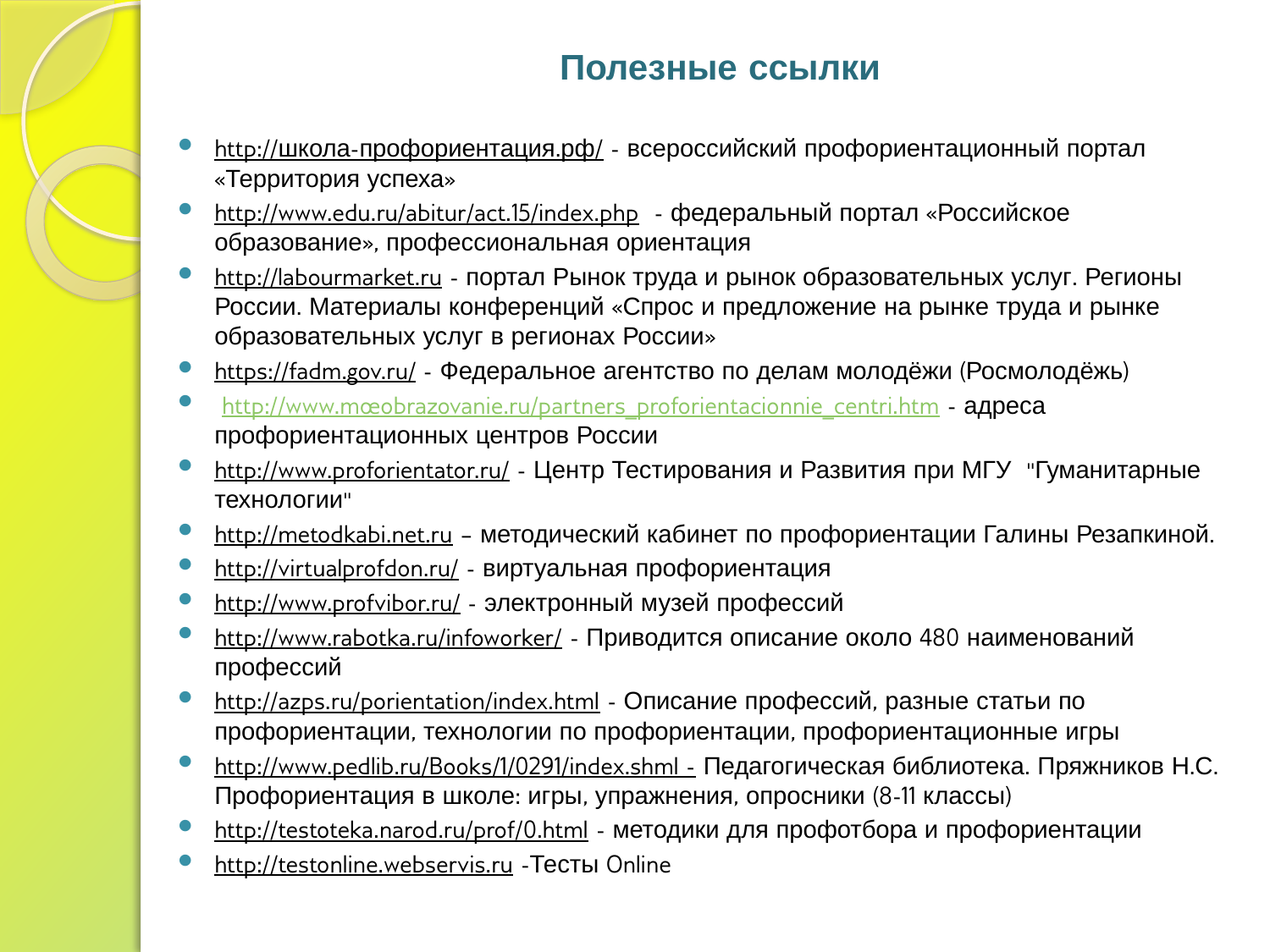

# Полезные ссылки
http://школа-профориентация.рф/ - всероссийский профориентационный портал «Территория успеха»
http://www.edu.ru/abitur/act.15/index.php  - федеральный портал «Российское образование», профессиональная ориентация
http://labourmarket.ru - портал Рынок труда и рынок образовательных услуг. Регионы России. Материалы конференций «Спрос и предложение на рынке труда и рынке образовательных услуг в регионах России»
https://fadm.gov.ru/ - Федеральное агентство по делам молодёжи (Росмолодёжь)
 http://www.moeobrazovanie.ru/partners_proforientacionnie_centri.htm - адреса профориентационных центров России
http://www.proforientator.ru/ - Центр Тестирования и Развития при МГУ  "Гуманитарные технологии"
http://metodkabi.net.ru – методический кабинет по профориентации Галины Резапкиной.
http://virtualprofdon.ru/ - виртуальная профориентация
http://www.profvibor.ru/ - электронный музей профессий
http://www.rabotka.ru/infoworker/ - Приводится описание около 480 наименований профессий
http://azps.ru/porientation/index.html - Описание профессий, разные статьи по профориентации, технологии по профориентации, профориентационные игры
http://www.pedlib.ru/Books/1/0291/index.shml - Педагогическая библиотека. Пряжников Н.С. Профориентация в школе: игры, упражнения, опросники (8-11 классы)
http://testoteka.narod.ru/prof/0.html - методики для профотбора и профориентации
http://testonline.webservis.ru -Тесты Online